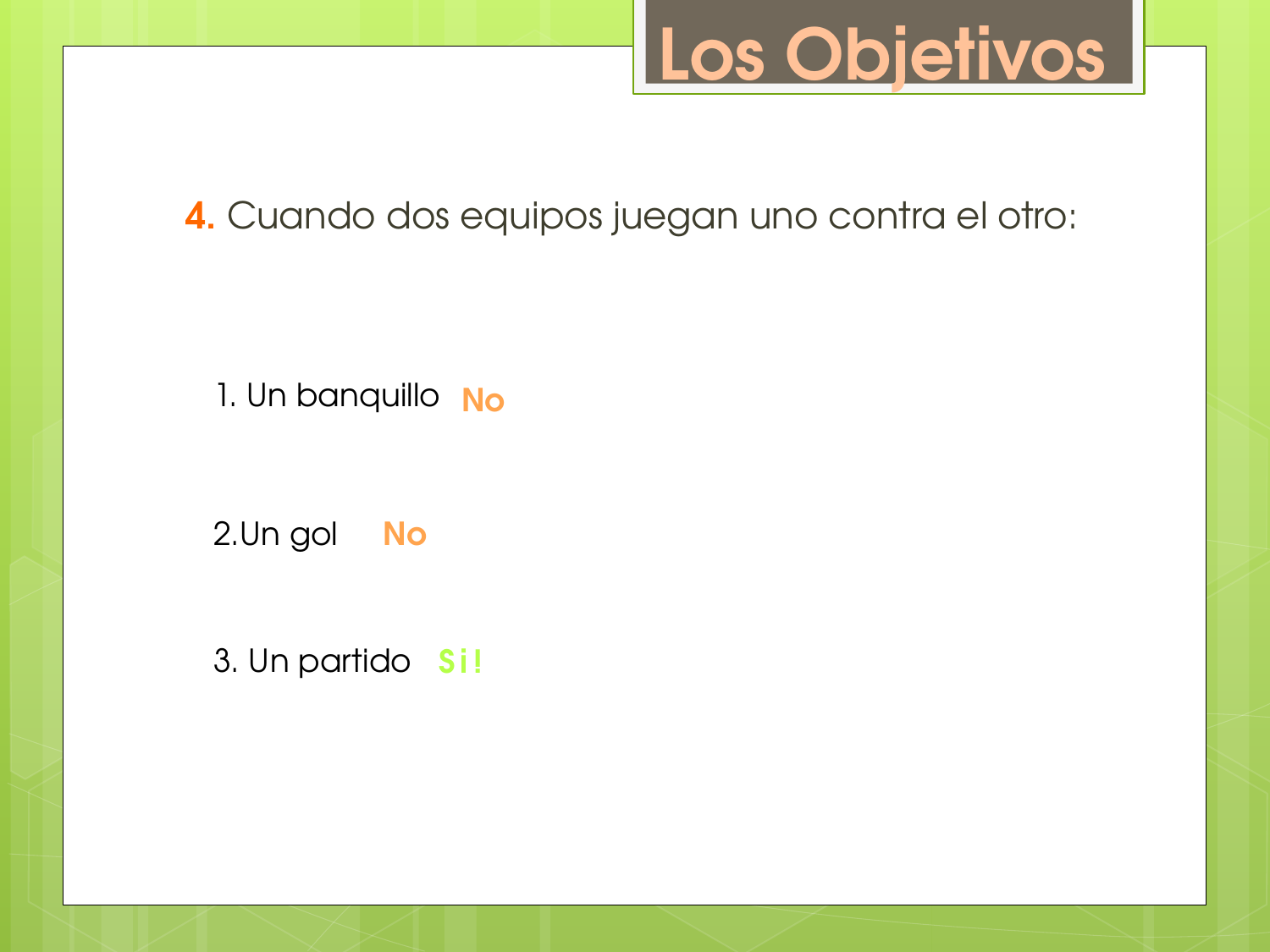

# Los Objetivos
4. Cuando dos equipos juegan uno contra el otro:
1. Un banquillo

No
2.Un gol
No

3. Un partido
Si!